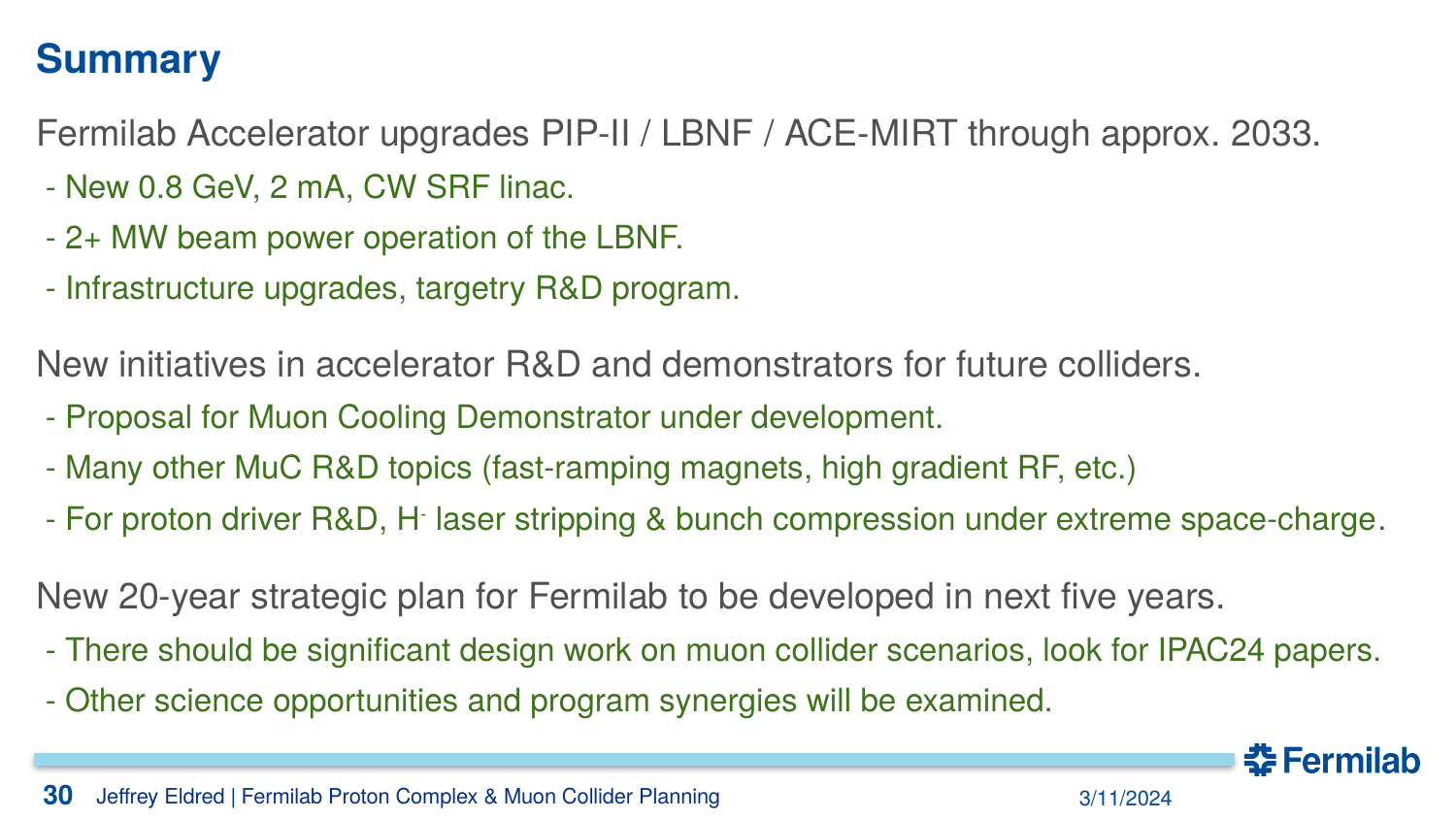

# Summary
Fermilab Accelerator upgrades PIP-II / LBNF / ACE-MIRT through approx. 2033.
 - New 0.8 GeV, 2 mA, CW SRF linac.
 - 2+ MW beam power operation of the LBNF.
 - Infrastructure upgrades, targetry R&D program.

New initiatives in accelerator R&D and demonstrators for future colliders.
 - Proposal for Muon Cooling Demonstrator under development.
 - Many other MuC R&D topics (fast-ramping magnets, high gradient RF, etc.)
 - For proton driver R&D, H- laser stripping & bunch compression under extreme space-charge.

New 20-year strategic plan for Fermilab to be developed in next five years.
 - There should be significant design work on muon collider scenarios, look for IPAC24 papers.
 - Other science opportunities and program synergies will be examined.

30
3/11/2024
Jeffrey Eldred | Fermilab Proton Complex & Muon Collider Planning